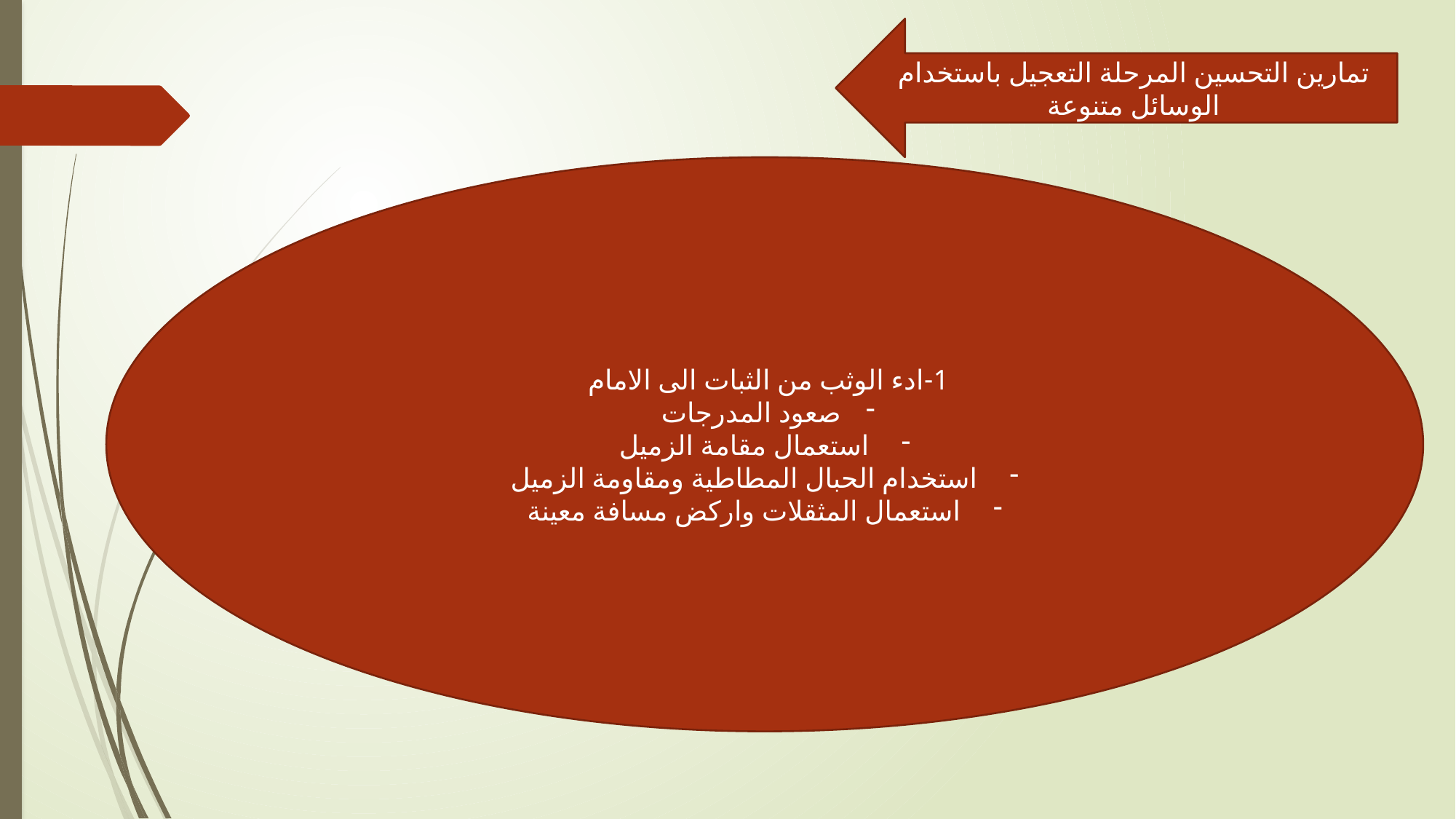

تمارين التحسين المرحلة التعجيل باستخدام الوسائل متنوعة
1-ادء الوثب من الثبات الى الامام
صعود المدرجات
 استعمال مقامة الزميل
 استخدام الحبال المطاطية ومقاومة الزميل
 استعمال المثقلات واركض مسافة معينة